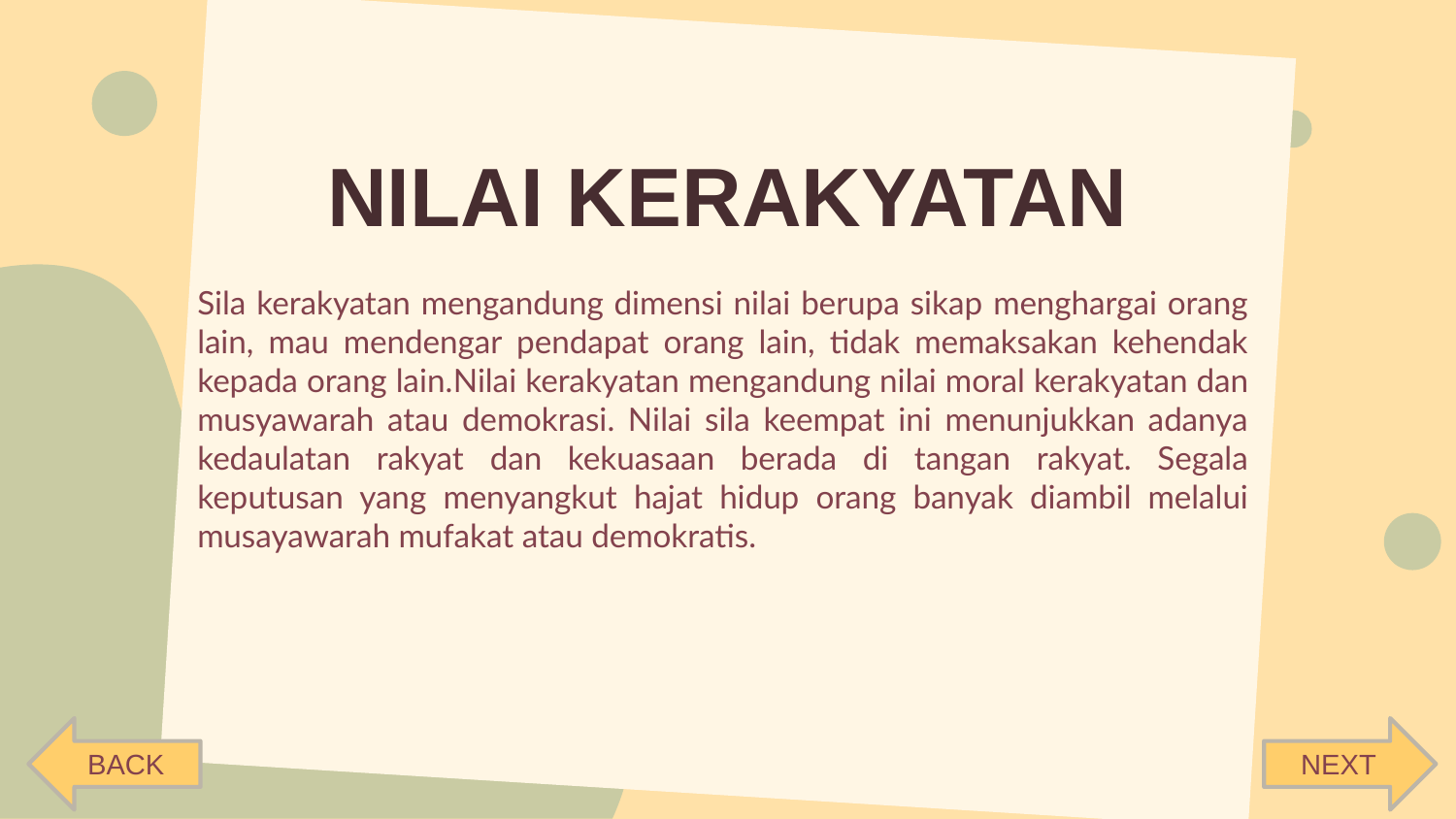

# NILAI KERAKYATAN
Sila kerakyatan mengandung dimensi nilai berupa sikap menghargai orang lain, mau mendengar pendapat orang lain, tidak memaksakan kehendak kepada orang lain.Nilai kerakyatan mengandung nilai moral kerakyatan dan musyawarah atau demokrasi. Nilai sila keempat ini menunjukkan adanya kedaulatan rakyat dan kekuasaan berada di tangan rakyat. Segala keputusan yang menyangkut hajat hidup orang banyak diambil melalui musayawarah mufakat atau demokratis.

BACK
NEXT